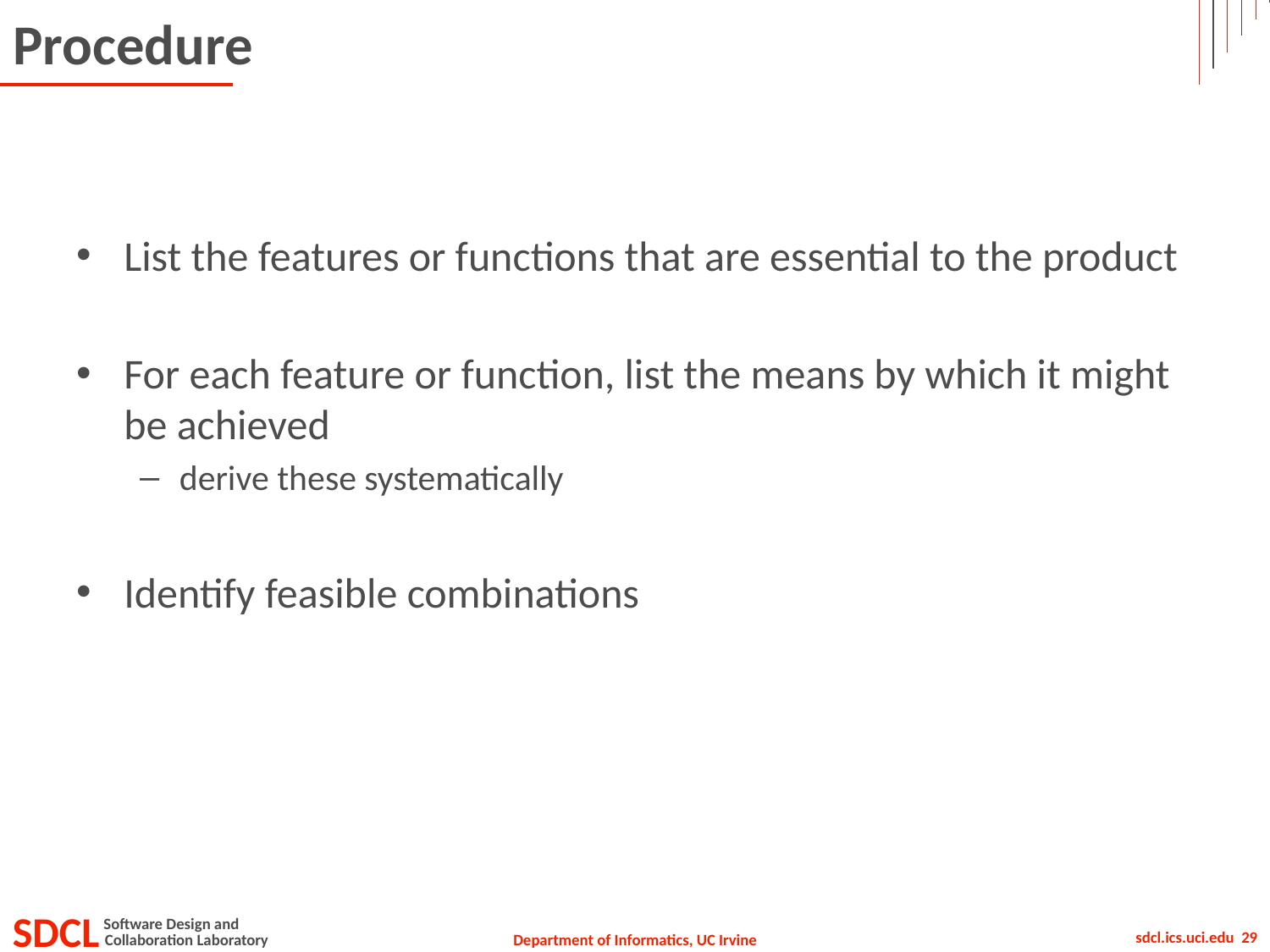

# Procedure
List the features or functions that are essential to the product

For each feature or function, list the means by which it might be achieved
derive these systematically

Identify feasible combinations